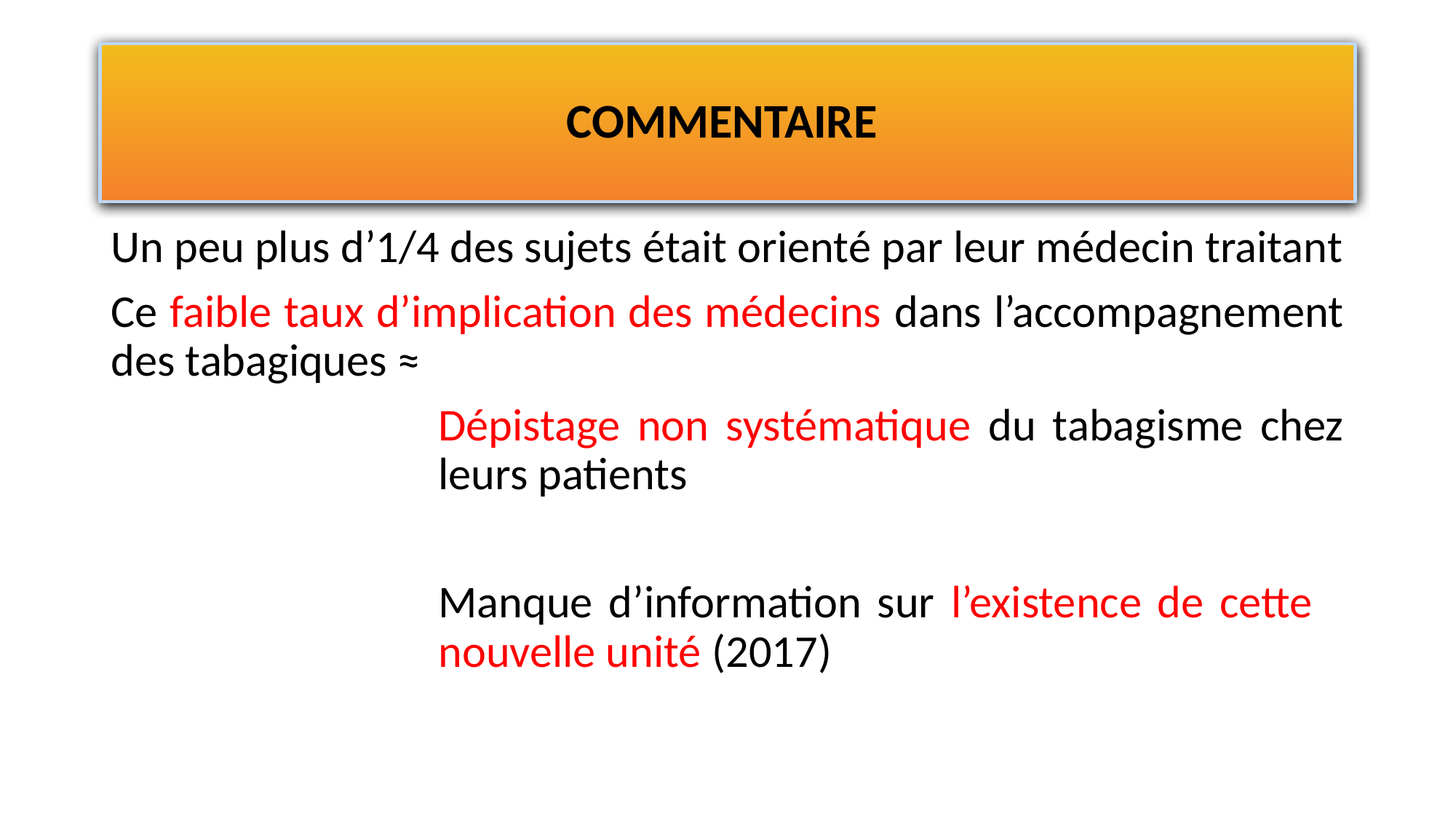

# COMMENTAIRE
Un peu plus d’1/4 des sujets était orienté par leur médecin traitant
Ce faible taux d’implication des médecins dans l’accompagnement des tabagiques ≈
			Dépistage non systématique du tabagisme chez 			leurs patients

			Manque d’information sur l’existence de cette 				nouvelle unité (2017)